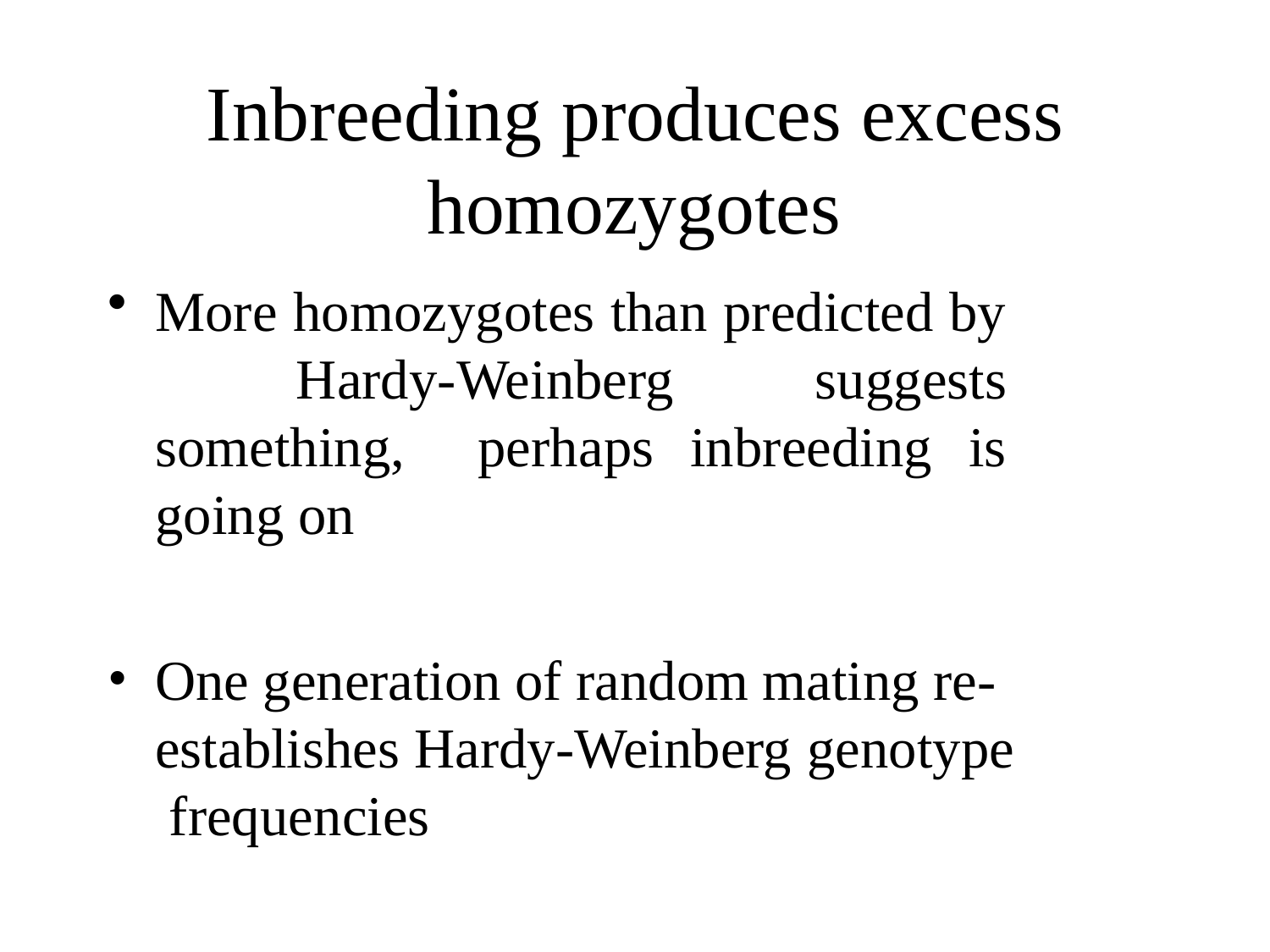

# Inbreeding produces excess  homozygotes
More homozygotes than predicted by  Hardy-Weinberg suggests something,  perhaps inbreeding is going on

One generation of random mating re-  establishes Hardy-Weinberg genotype  frequencies